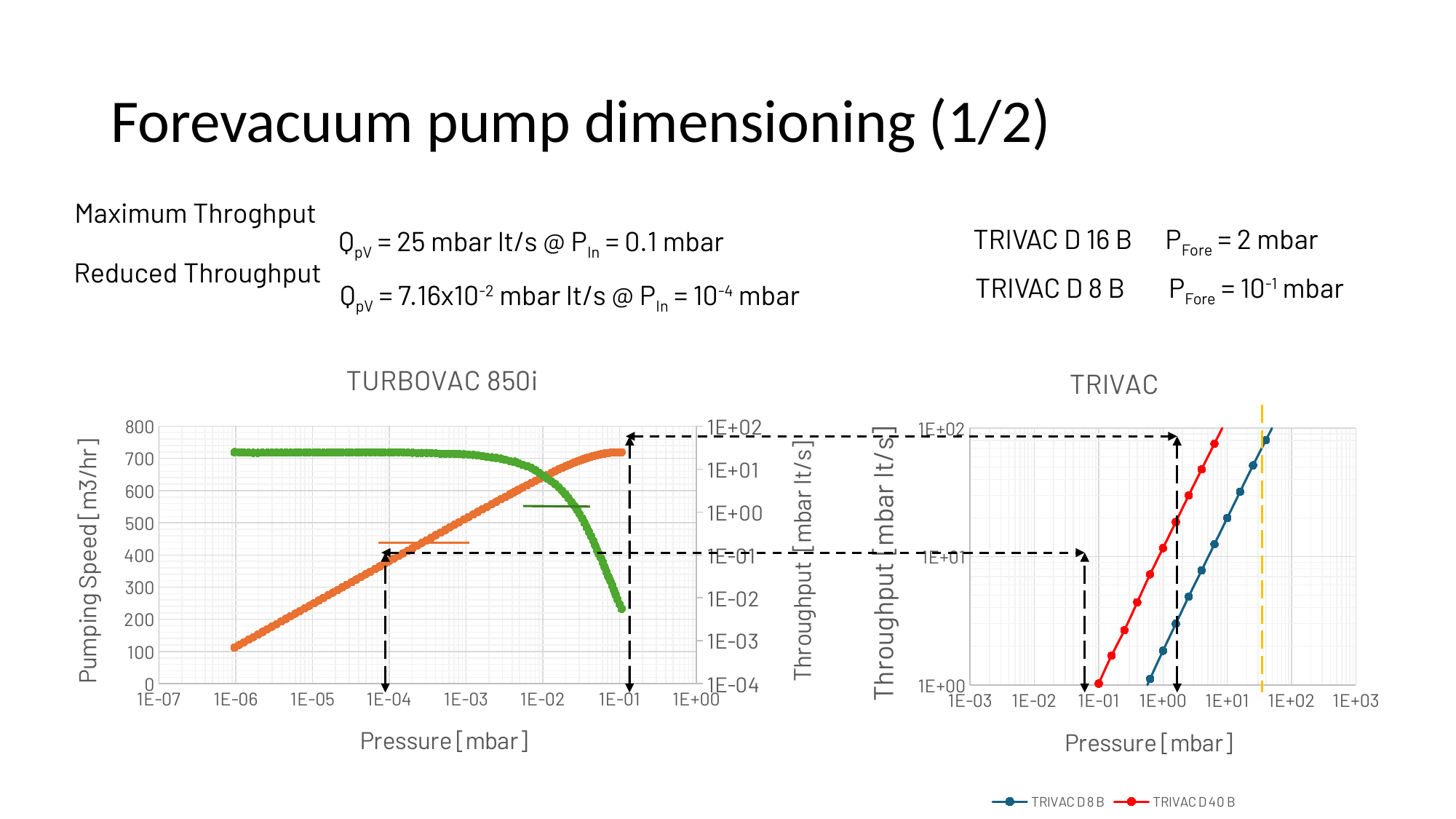

# Forevacuum pump dimensioning (1/2)
Maximum Throghput
 TRIVAC D 16 B      PFore = 2 mbar
QpV = 25 mbar lt/s @ PIn = 0.1 mbar
Reduced Throughput
 TRIVAC D 8 B        PFore = 10-1 mbar
QpV = 7.16x10-2 mbar lt/s @ PIn = 10-4 mbar

### Chart: TURBOVAC 850i

| Category |  |  |
|---|---|---|

### Chart: TRIVAC

| Category |  |  |
|---|---|---|